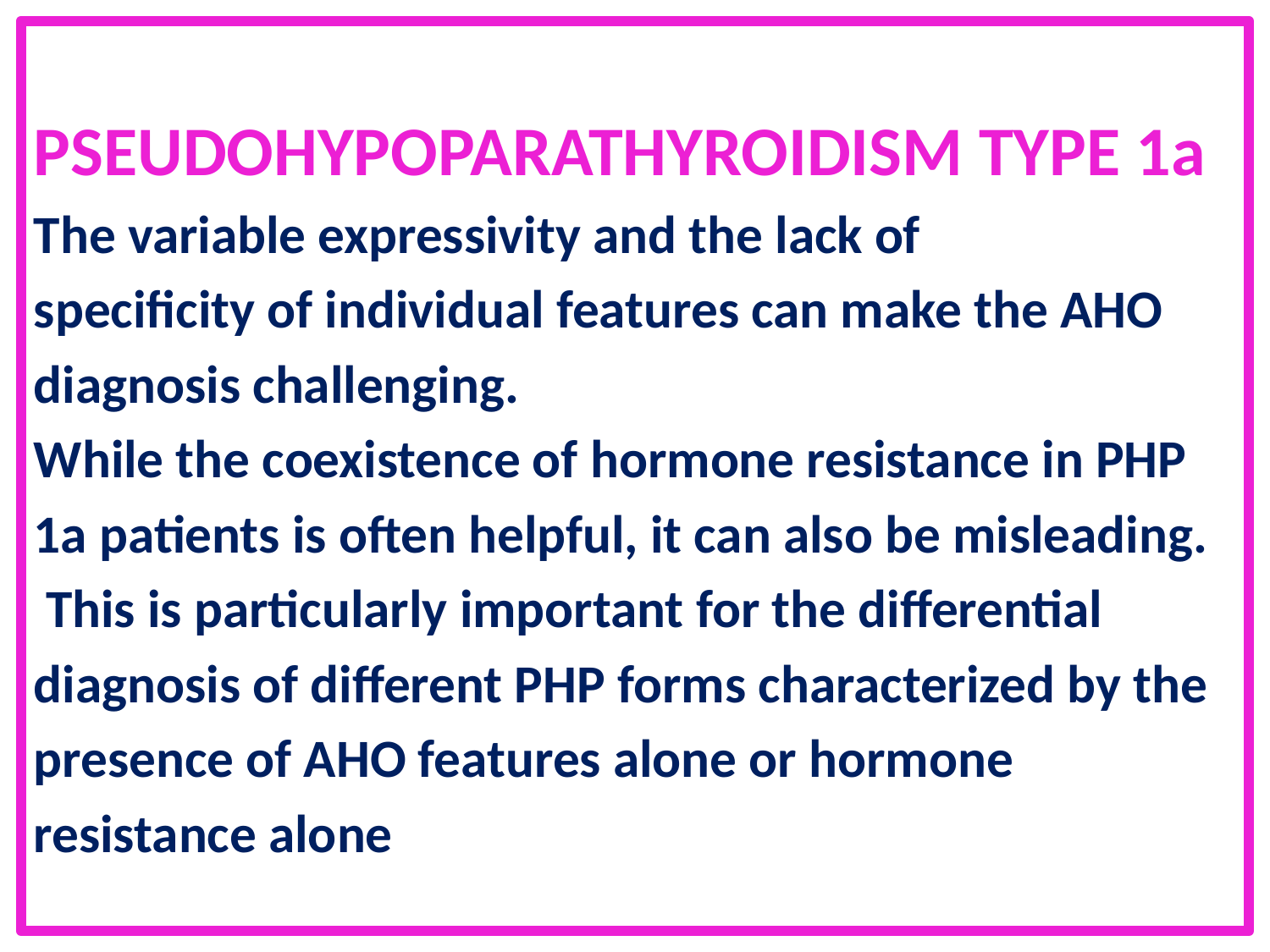

PSEUDOHYPOPARATHYROIDISM TYPE 1a
The variable expressivity and the lack of
specificity of individual features can make the AHO
diagnosis challenging.
While the coexistence of hormone resistance in PHP
1a patients is often helpful, it can also be misleading.
 This is particularly important for the differential
diagnosis of different PHP forms characterized by the
presence of AHO features alone or hormone
resistance alone
#